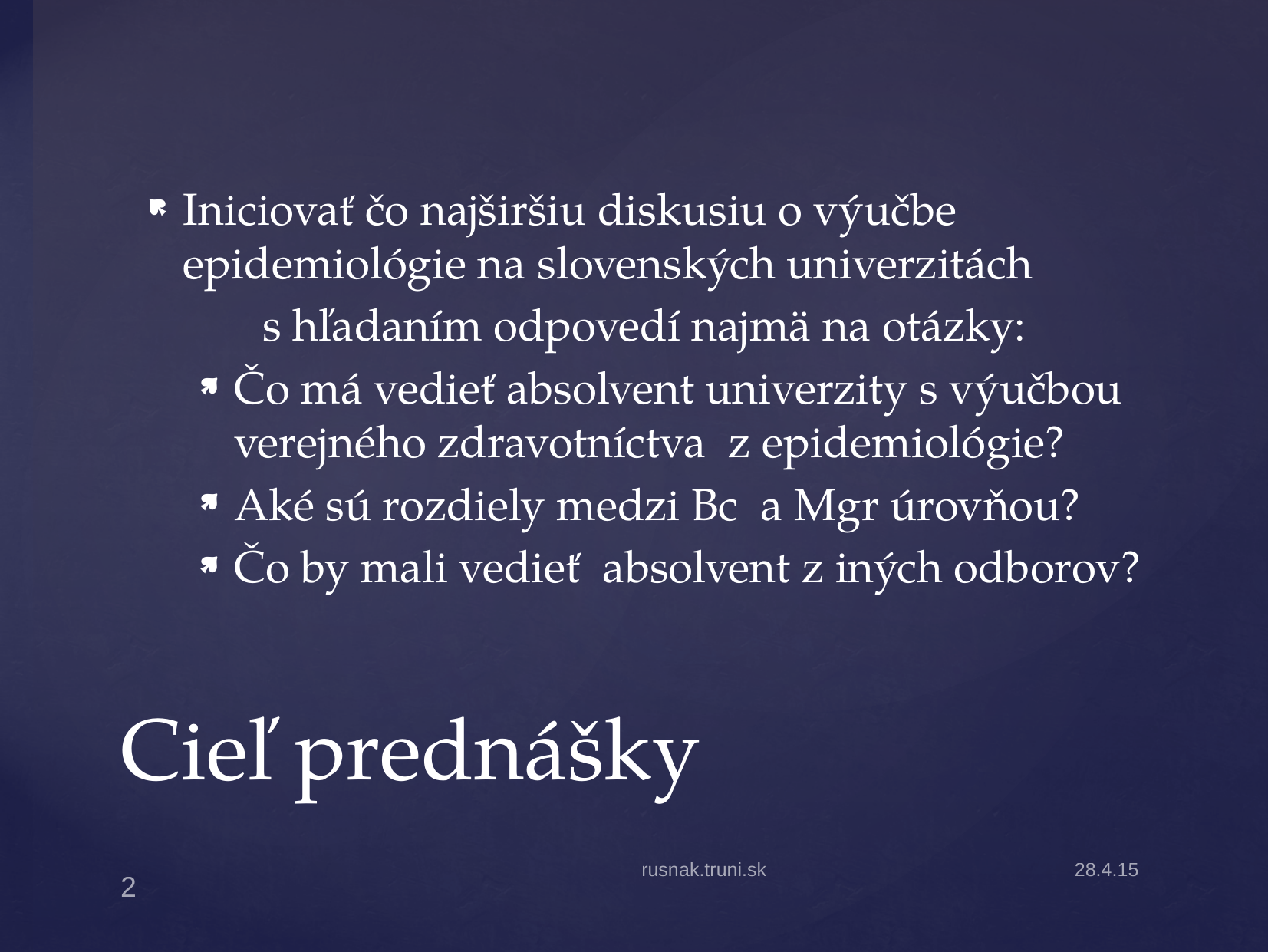

Iniciovať čo najširšiu diskusiu o výučbe epidemiológie na slovenských univerzitách
	s hľadaním odpovedí najmä na otázky:
Čo má vedieť absolvent univerzity s výučbou verejného zdravotníctva  z epidemiológie?
Aké sú rozdiely medzi Bc  a Mgr úrovňou?
Čo by mali vedieť  absolvent z iných odborov?
# Cieľ prednášky
rusnak.truni.sk
28.4.15
2